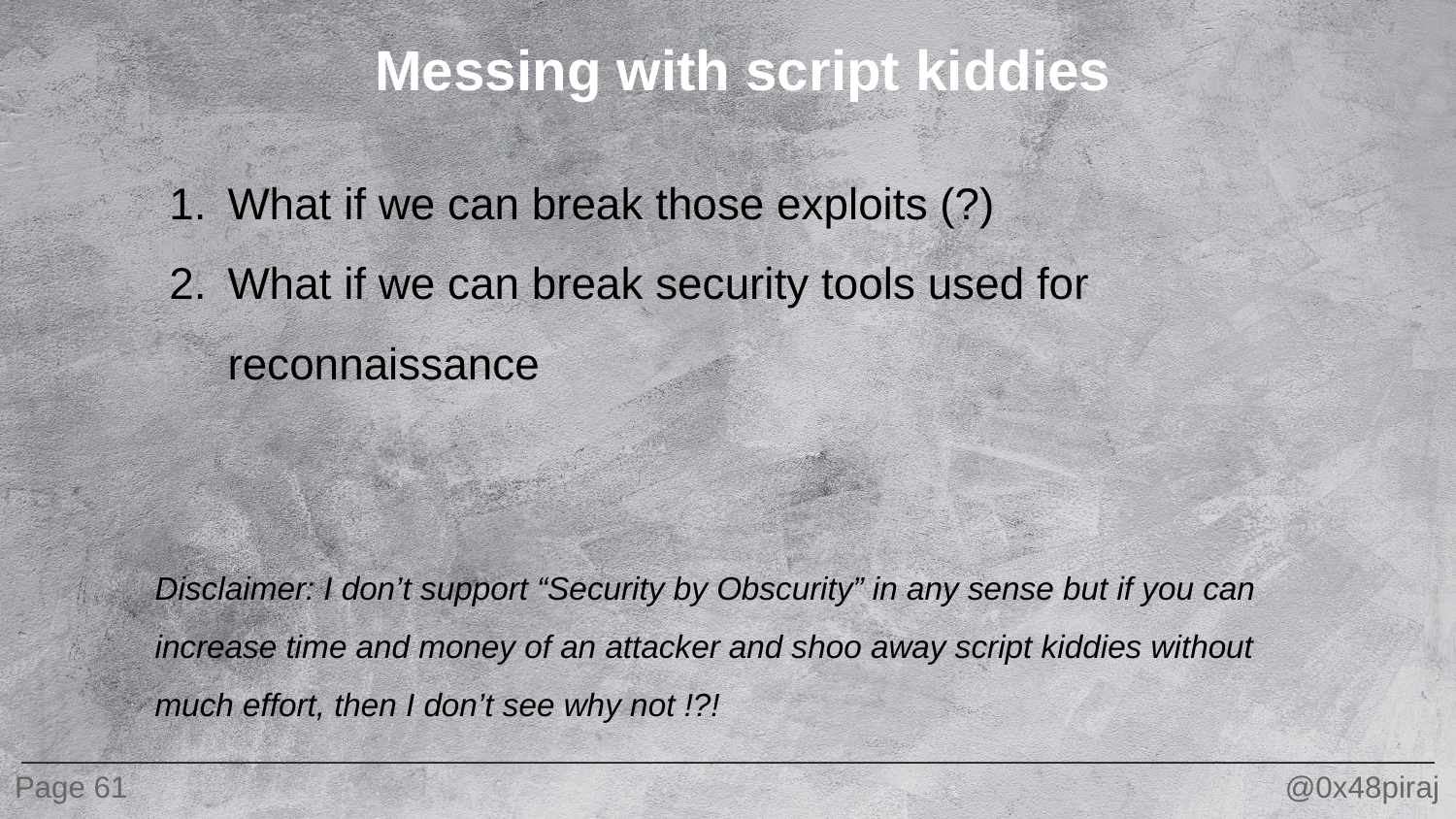

Messing with script kiddies
What if we can break those exploits (?)
What if we can break security tools used for reconnaissance

Disclaimer: I don’t support “Security by Obscurity” in any sense but if you can increase time and money of an attacker and shoo away script kiddies without much effort, then I don’t see why not !?!
Page 61
@0x48piraj